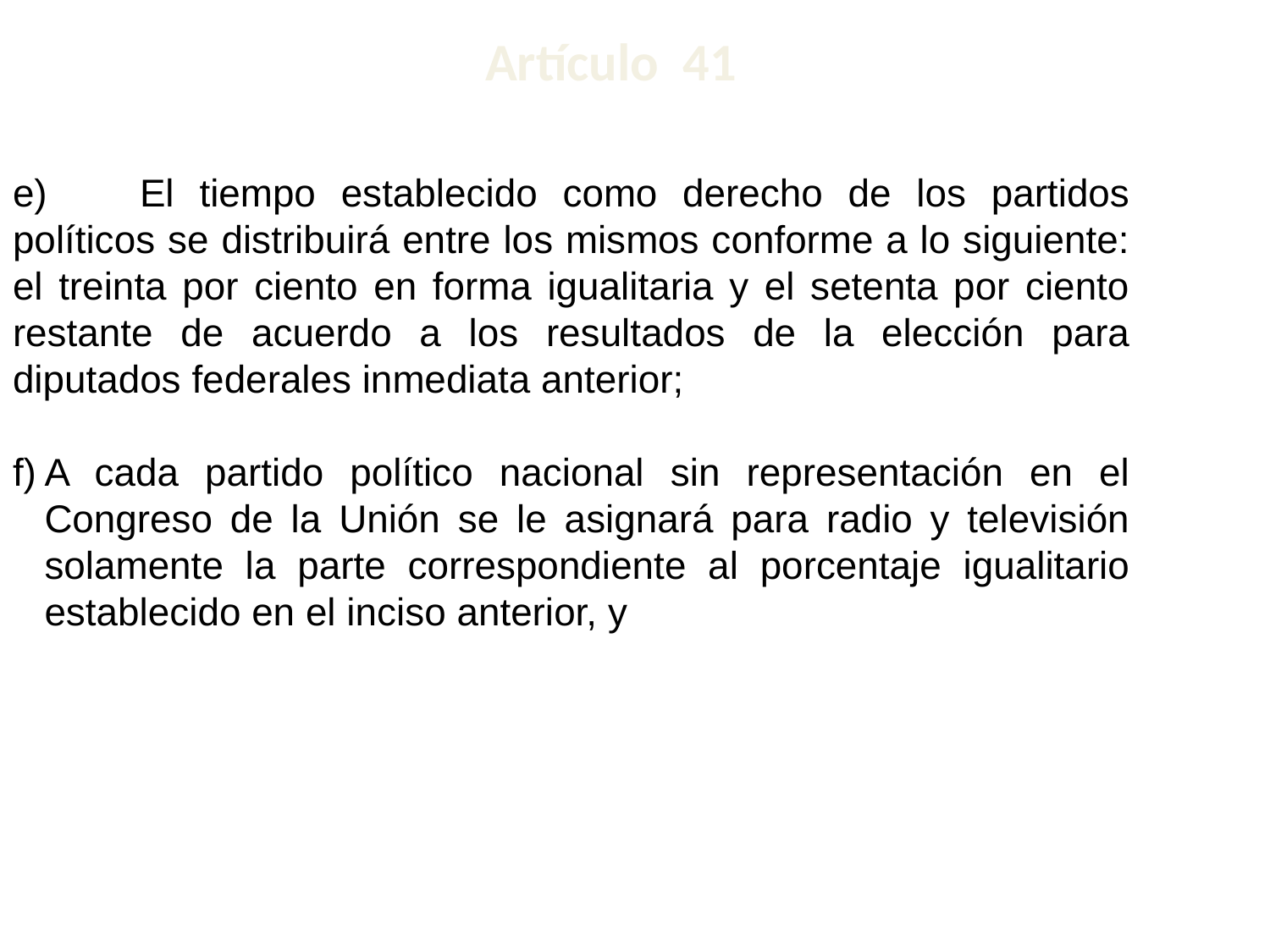

# e)	El tiempo establecido como derecho de los partidos políticos se distribuirá entre los mismos conforme a lo siguiente: el treinta por ciento en forma igualitaria y el setenta por ciento restante de acuerdo a los resultados de la elección para diputados federales inmediata anterior;

A cada partido político nacional sin representación en el Congreso de la Unión se le asignará para radio y televisión solamente la parte correspondiente al porcentaje igualitario establecido en el inciso anterior, y
Artículo  41
54